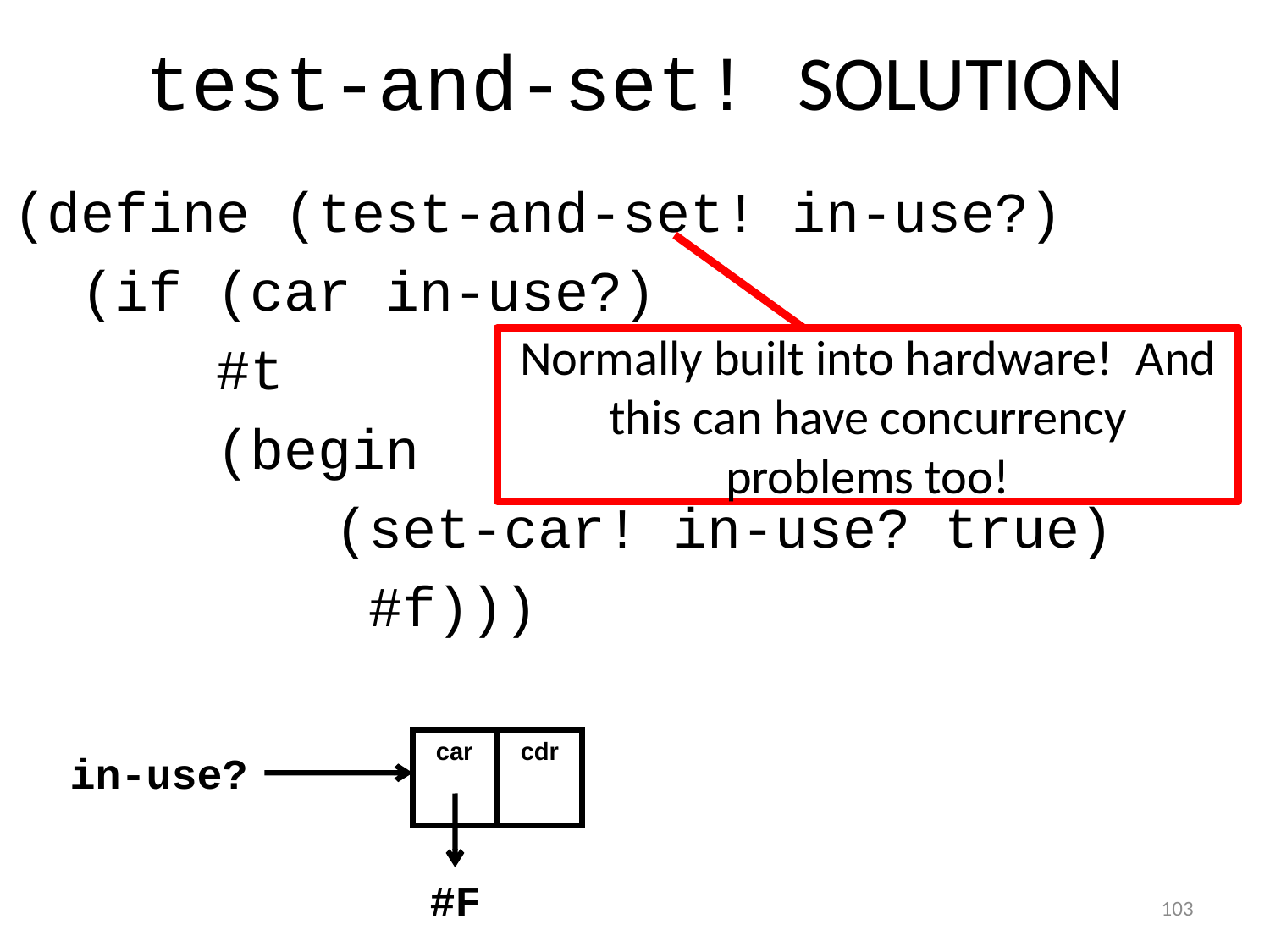

# test-and-set! SOLUTION
(define (test-and-set! in-use?)
  (if (car in-use?)
      #t
      (begin
		  (set-car! in-use? true)
		   #f)))
Normally built into hardware!  And this can have concurrency problems too!

car

cdr

#F
in-use?

103